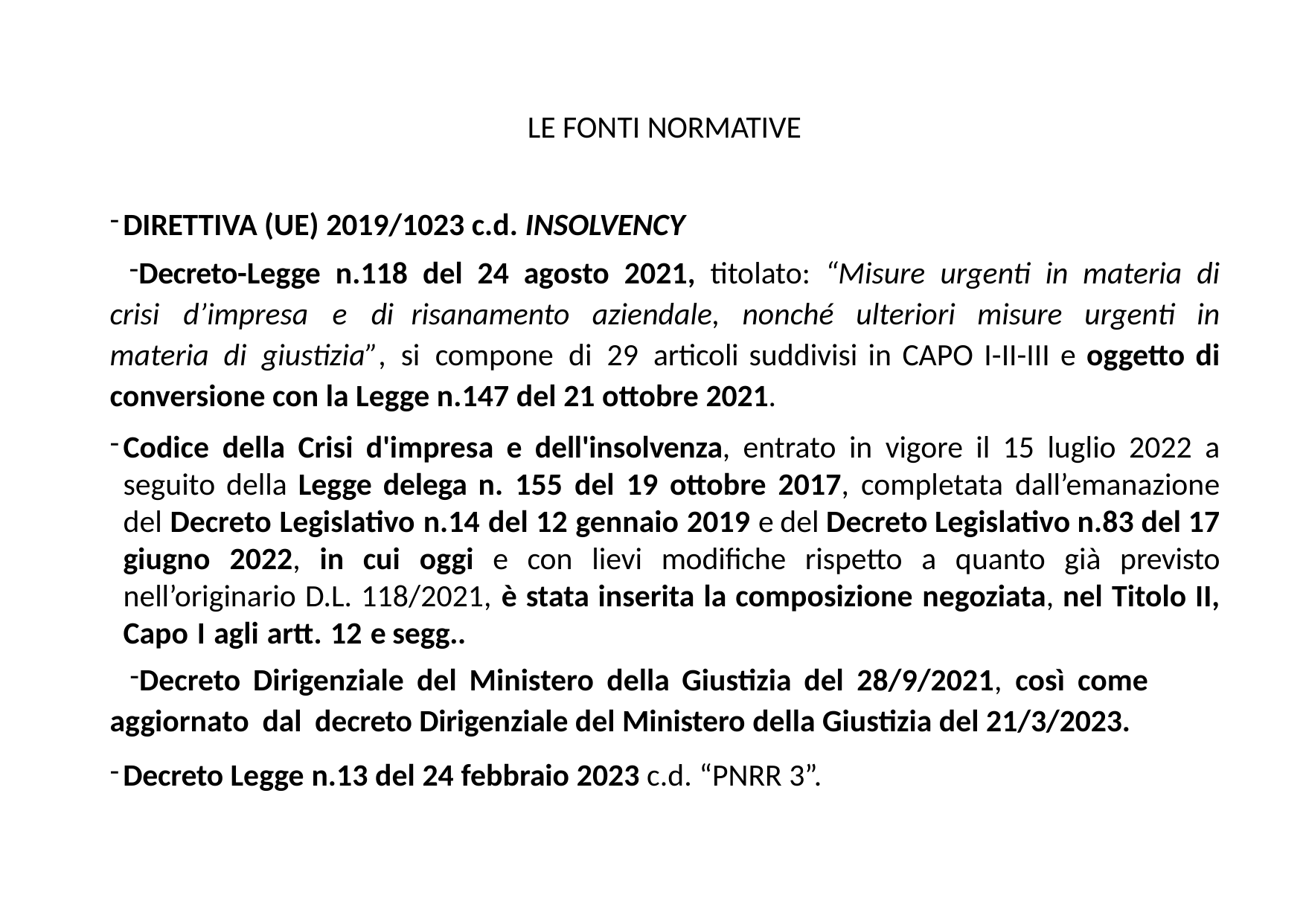

LE FONTI NORMATIVE

DIRETTIVA (UE) 2019/1023 c.d. INSOLVENCY
Decreto-Legge n.118 del 24 agosto 2021, titolato: “Misure urgenti in materia di crisi d’impresa e di risanamento aziendale, nonché ulteriori misure urgenti in materia di giustizia”, si compone di 29 articoli suddivisi in CAPO I-II-III e oggetto di conversione con la Legge n.147 del 21 ottobre 2021.
Codice della Crisi d'impresa e dell'insolvenza, entrato in vigore il 15 luglio 2022 a seguito della Legge delega n. 155 del 19 ottobre 2017, completata dall’emanazione del Decreto Legislativo n.14 del 12 gennaio 2019 e del Decreto Legislativo n.83 del 17 giugno 2022, in cui oggi e con lievi modifiche rispetto a quanto già previsto nell’originario D.L. 118/2021, è stata inserita la composizione negoziata, nel Titolo II, Capo I agli artt. 12 e segg..
Decreto Dirigenziale del Ministero della Giustizia del 28/9/2021, così come aggiornato dal decreto Dirigenziale del Ministero della Giustizia del 21/3/2023.
Decreto Legge n.13 del 24 febbraio 2023 c.d. “PNRR 3”.